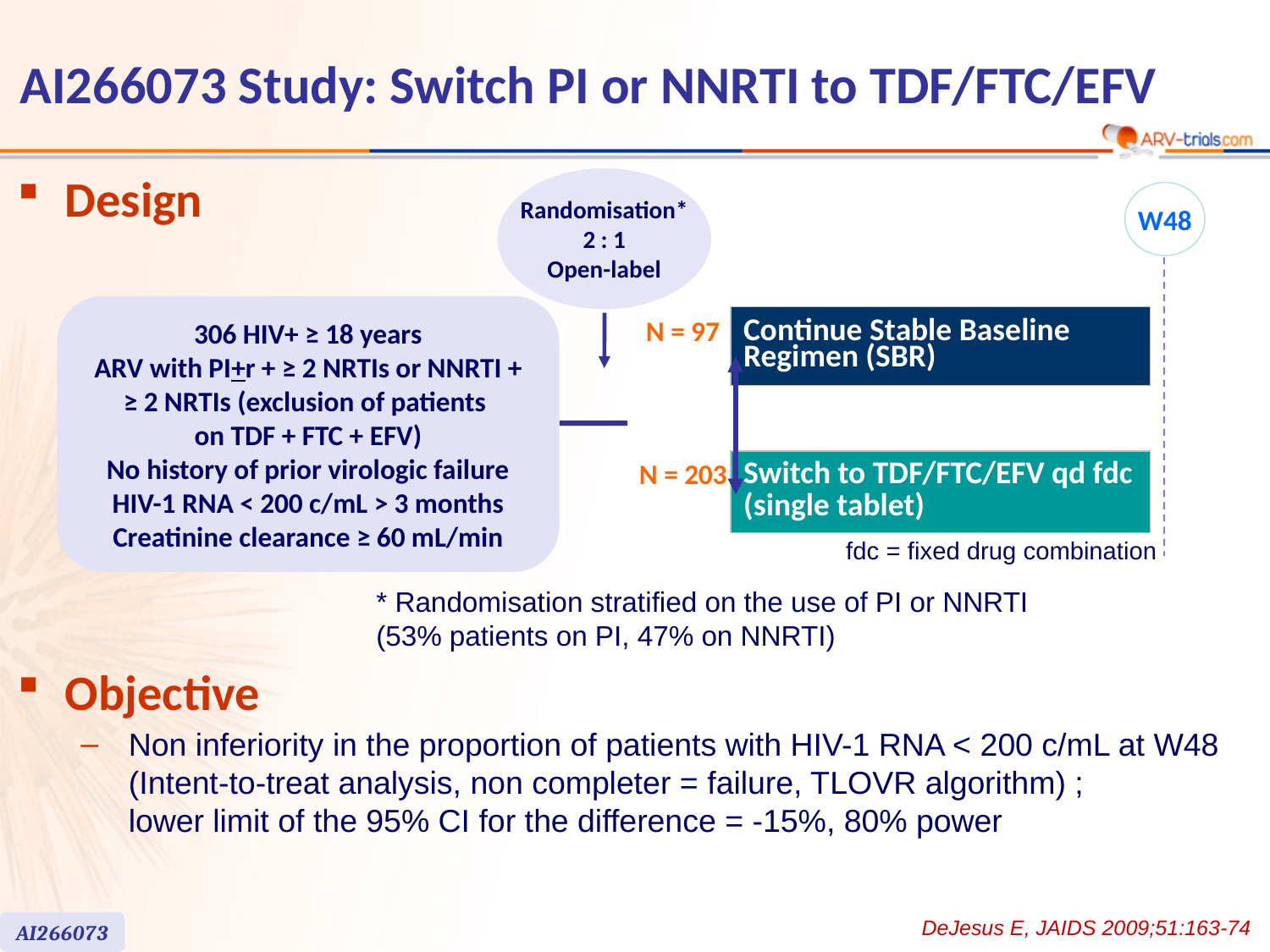

# AI266073 Study: Switch PI or NNRTI to TDF/FTC/EFV
Design
Randomisation*
2 : 1
Open-label
W48

306 HIV+ ≥ 18 years
ARV with PI+r + ≥ 2 NRTIs or NNRTI +
≥ 2 NRTIs (exclusion of patients
on TDF + FTC + EFV)
No history of prior virologic failure
HIV-1 RNA < 200 c/mL > 3 months
Creatinine clearance ≥ 60 mL/min
N = 97
| Continue Stable Baseline Regimen (SBR) |
| --- |

N = 203
| Switch to TDF/FTC/EFV qd fdc (single tablet) |
| --- |
fdc = fixed drug combination
* Randomisation stratified on the use of PI or NNRTI
(53% patients on PI, 47% on NNRTI)
Objective
Non inferiority in the proportion of patients with HIV-1 RNA < 200 c/mL at W48 (Intent-to-treat analysis, non completer = failure, TLOVR algorithm) ;
lower limit of the 95% CI for the difference = -15%, 80% power
DeJesus E, JAIDS 2009;51:163-74
AI266073